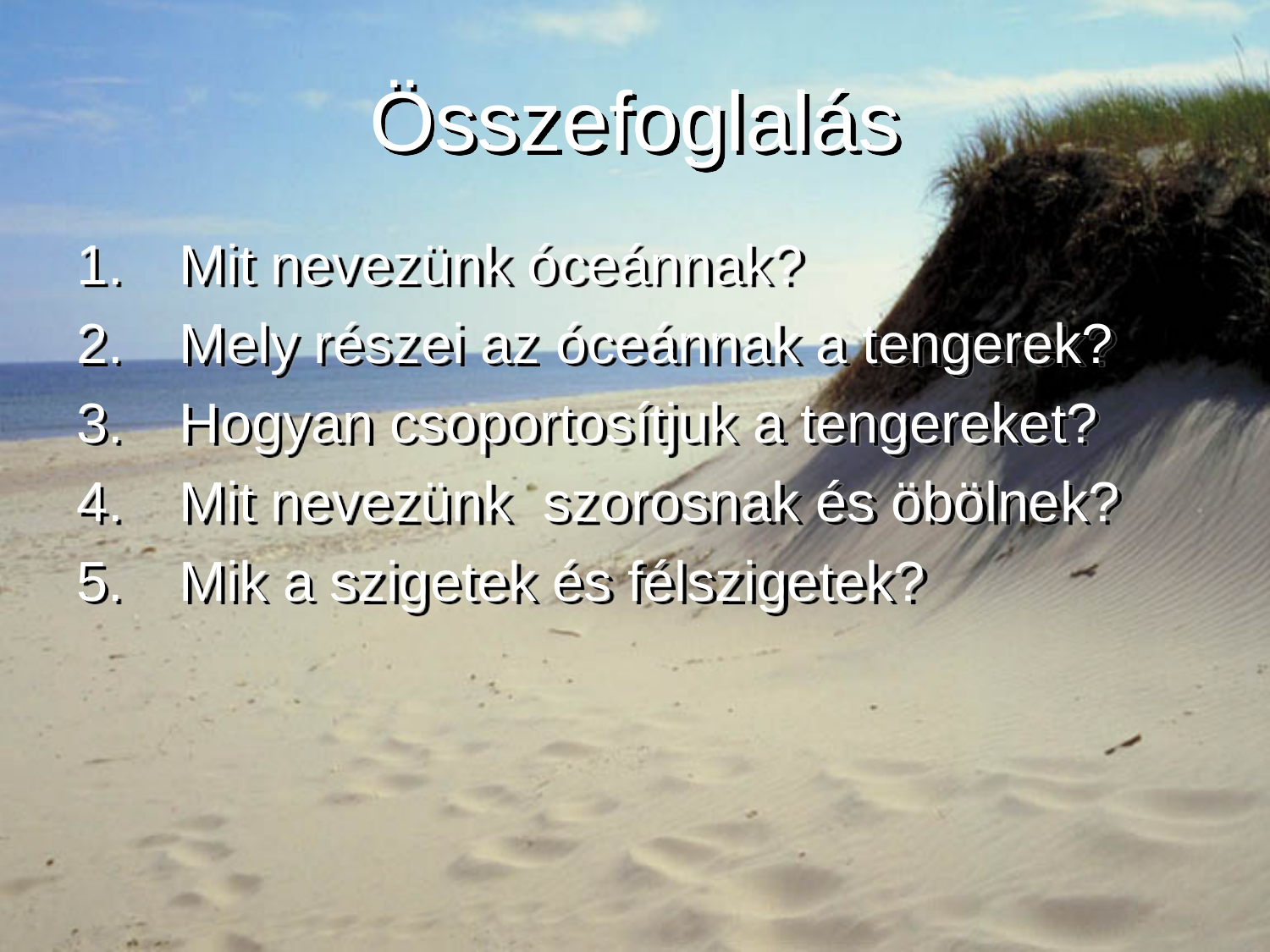

# Összefoglalás
Mit nevezünk óceánnak?
Mely részei az óceánnak a tengerek?
Hogyan csoportosítjuk a tengereket?
Mit nevezünk  szorosnak és öbölnek?
Mik a szigetek és félszigetek?